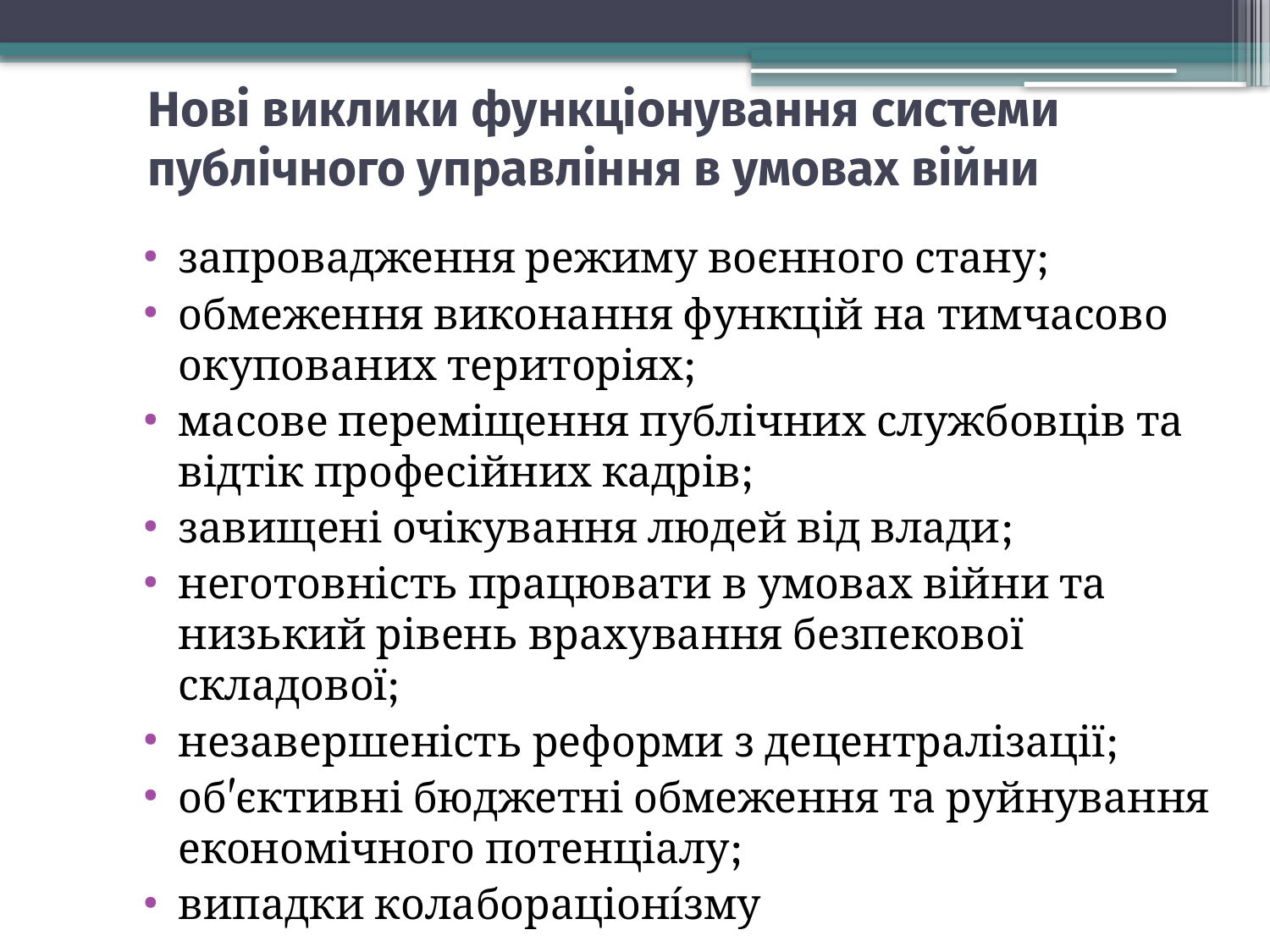

# Нові виклики функціонування системи публічного управління в умовах війни
запровадження режиму воєнного стану;
обмеження виконання функцій на тимчасово окупованих територіях;
масове переміщення публічних службовців та відтік професійних кадрів;
завищені очікування людей від влади;
неготовність працювати в умовах війни та низький рівень врахування безпекової складової;
незавершеність реформи з децентралізації;
об'єктивні бюджетні обмеження та руйнування економічного потенціалу;
випадки колабораціоні́зму